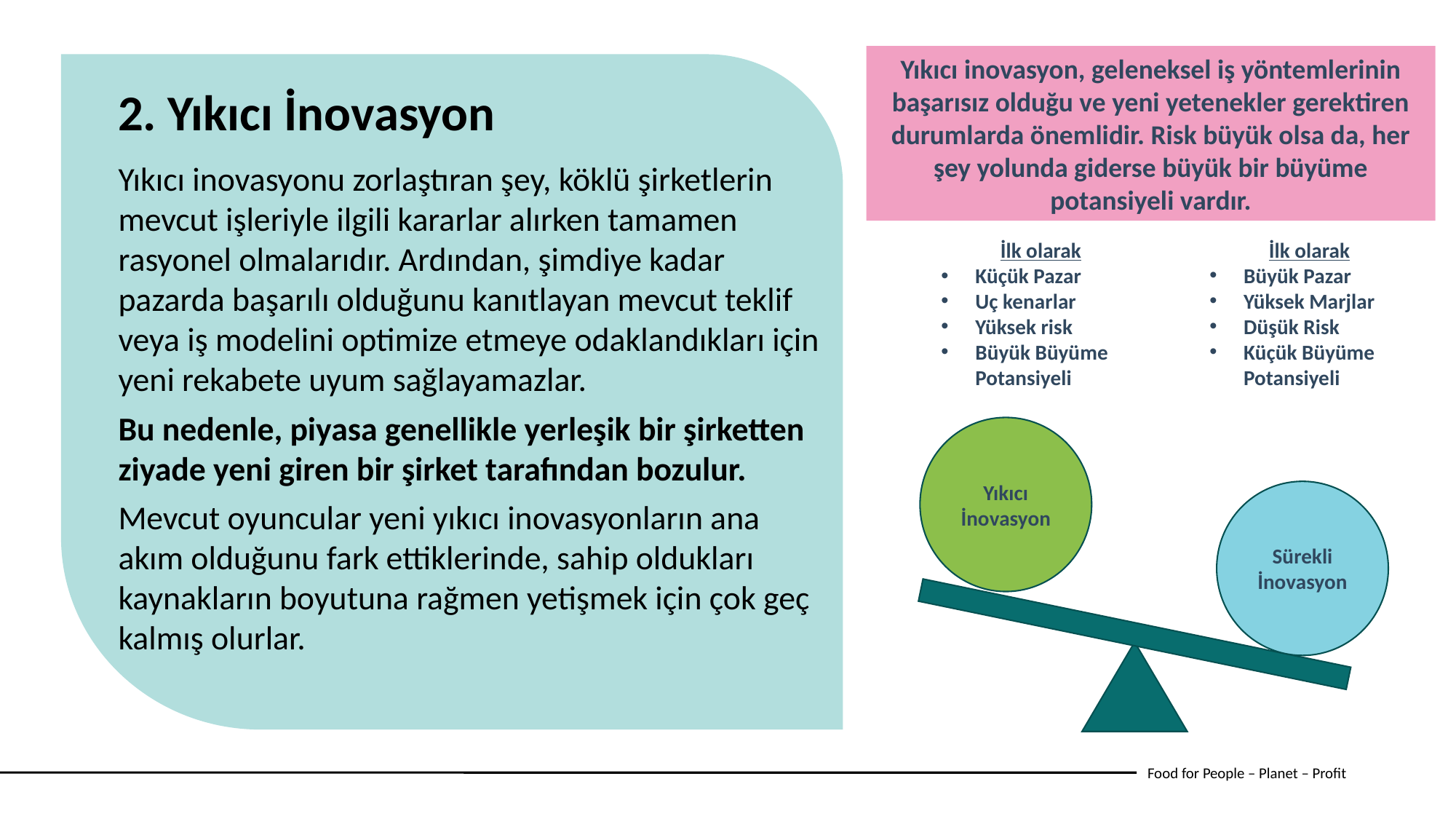

Yıkıcı inovasyon, geleneksel iş yöntemlerinin başarısız olduğu ve yeni yetenekler gerektiren durumlarda önemlidir. Risk büyük olsa da, her şey yolunda giderse büyük bir büyüme potansiyeli vardır.
2. Yıkıcı İnovasyon
Yıkıcı inovasyonu zorlaştıran şey, köklü şirketlerin mevcut işleriyle ilgili kararlar alırken tamamen rasyonel olmalarıdır. Ardından, şimdiye kadar pazarda başarılı olduğunu kanıtlayan mevcut teklif veya iş modelini optimize etmeye odaklandıkları için yeni rekabete uyum sağlayamazlar.
Bu nedenle, piyasa genellikle yerleşik bir şirketten ziyade yeni giren bir şirket tarafından bozulur.
Mevcut oyuncular yeni yıkıcı inovasyonların ana akım olduğunu fark ettiklerinde, sahip oldukları kaynakların boyutuna rağmen yetişmek için çok geç kalmış olurlar.
İlk olarak
Büyük Pazar
Yüksek Marjlar
Düşük Risk
Küçük Büyüme Potansiyeli
İlk olarak
Küçük Pazar
Uç kenarlar
Yüksek risk
Büyük Büyüme Potansiyeli
Yıkıcı
İnovasyon
Sürekli İnovasyon